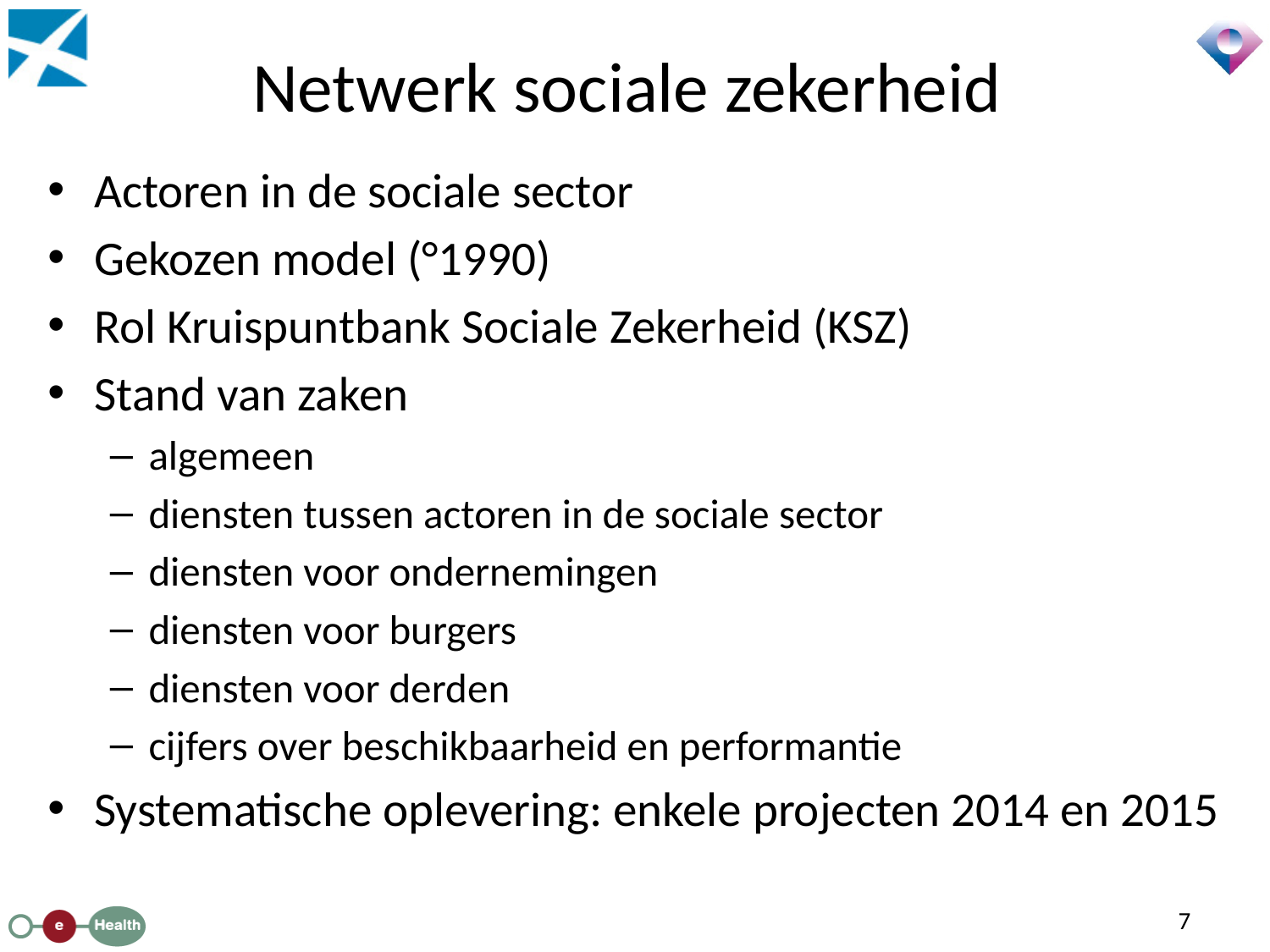

# Netwerk sociale zekerheid
Actoren in de sociale sector
Gekozen model (°1990)
Rol Kruispuntbank Sociale Zekerheid (KSZ)
Stand van zaken
algemeen
diensten tussen actoren in de sociale sector
diensten voor ondernemingen
diensten voor burgers
diensten voor derden
cijfers over beschikbaarheid en performantie
Systematische oplevering: enkele projecten 2014 en 2015

7